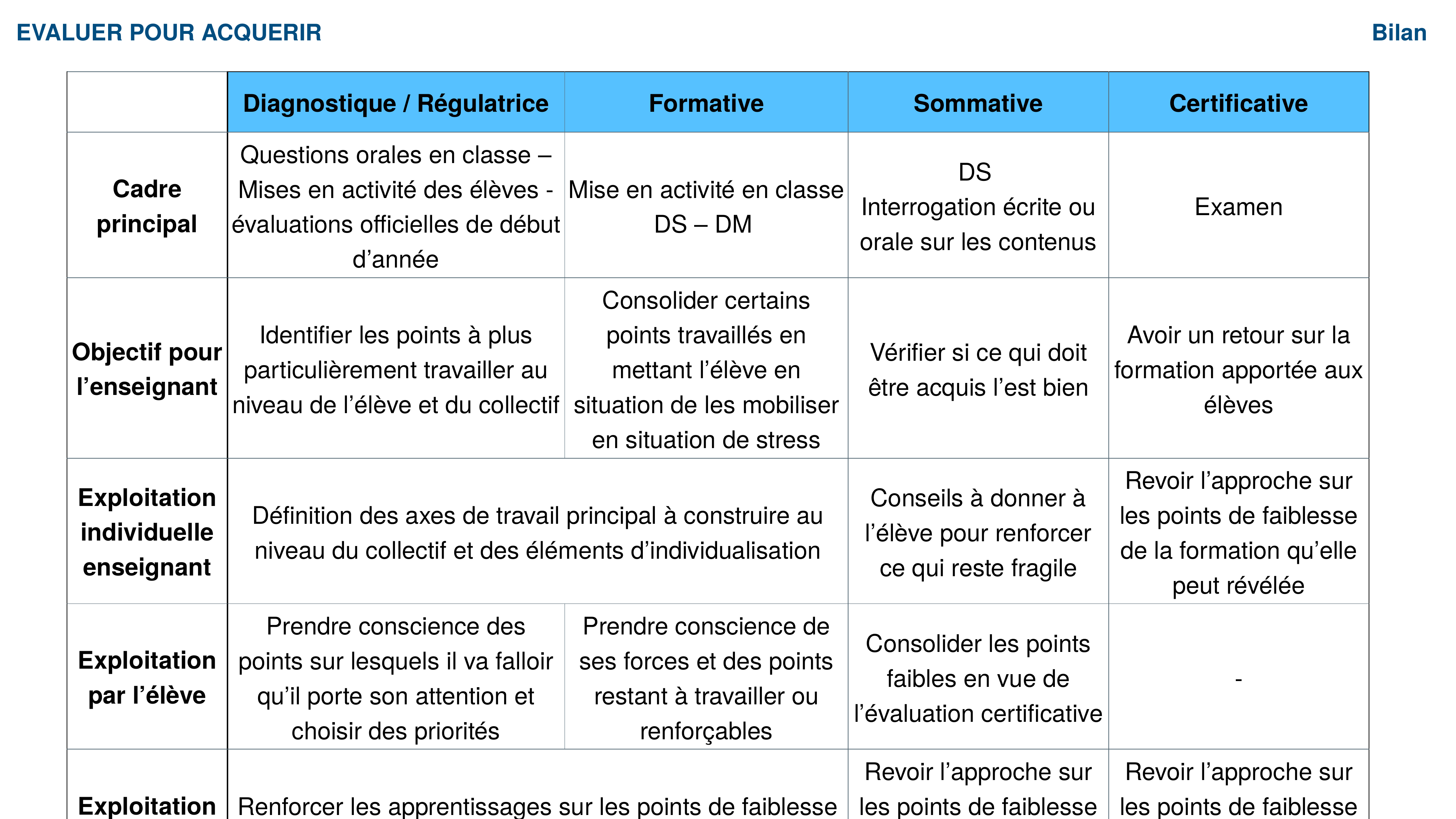

EVALUER POUR ACQUERIR
Bilan
|  | Diagnostique / Régulatrice | Formative | Sommative | Certificative |
| --- | --- | --- | --- | --- |
| Cadre principal | Questions orales en classe – Mises en activité des élèves - évaluations officielles de début d’année | Mise en activité en classe DS – DM | DS Interrogation écrite ou orale sur les contenus | Examen |
| Objectif pour l’enseignant | Identifier les points à plus particulièrement travailler au niveau de l’élève et du collectif | Consolider certains points travaillés en mettant l’élève en situation de les mobiliser en situation de stress | Vérifier si ce qui doit être acquis l’est bien | Avoir un retour sur la formation apportée aux élèves |
| Exploitation individuelle enseignant | Définition des axes de travail principal à construire au niveau du collectif et des éléments d’individualisation |  | Conseils à donner à l’élève pour renforcer ce qui reste fragile | Revoir l’approche sur les points de faiblesse de la formation qu’elle peut révélée |
| Exploitation par l’élève | Prendre conscience des points sur lesquels il va falloir qu’il porte son attention et choisir des priorités | Prendre conscience de ses forces et des points restant à travailler ou renforçables | Consolider les points faibles en vue de l’évaluation certificative | - |
| Exploitation par l’équipe | Renforcer les apprentissages sur les points de faiblesse de la formation apportée en amont |  | Revoir l’approche sur les points de faiblesse de la formation apportée en amont | Revoir l’approche sur les points de faiblesse de la formation qu’elle peut révélée |